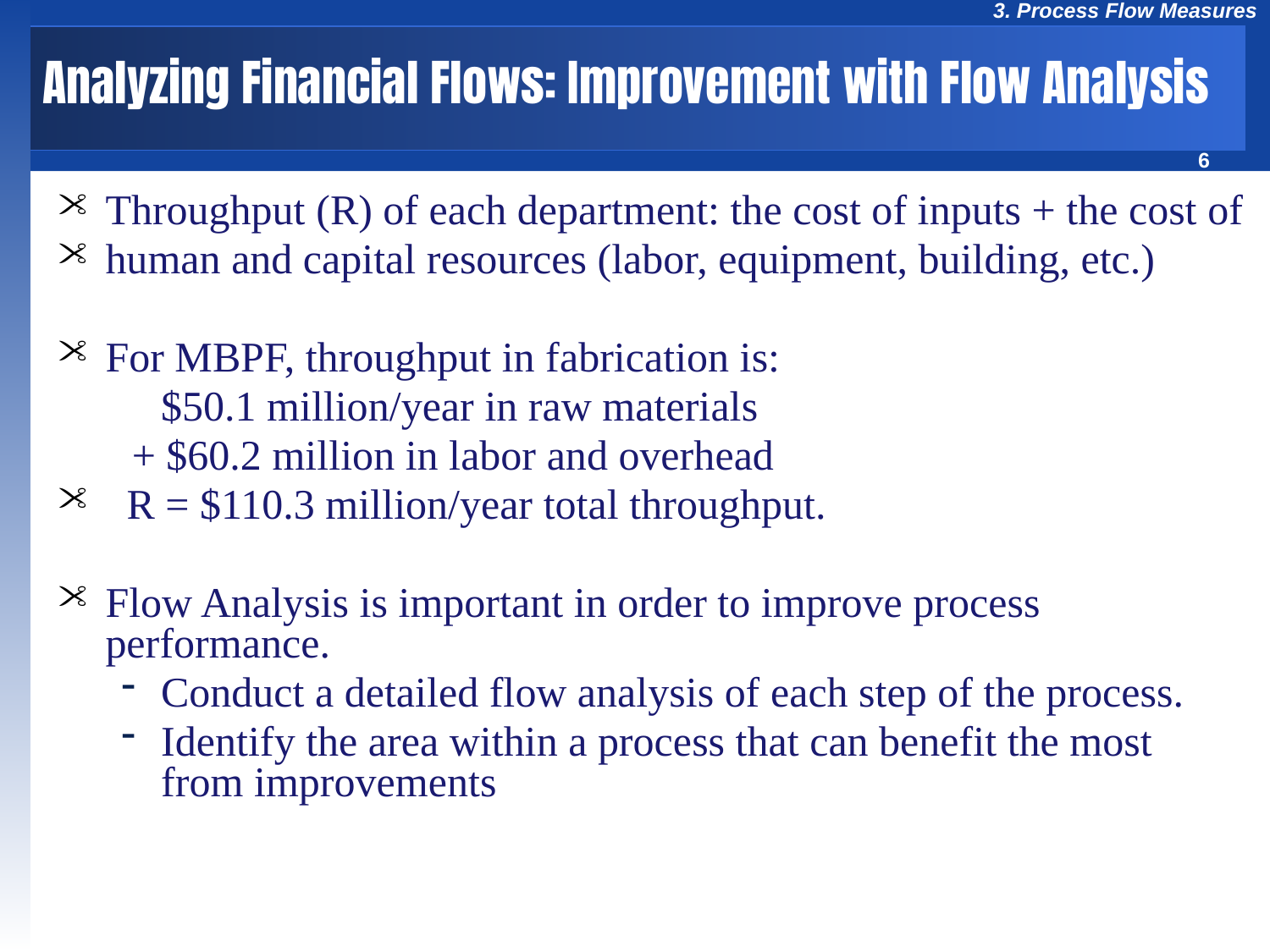

# Analyzing Financial Flows: Improvement with Flow Analysis
Throughput (R) of each department: the cost of inputs + the cost of
human and capital resources (labor, equipment, building, etc.)

For MBPF, throughput in fabrication is:
	$50.1 million/year in raw materials
 + $60.2 million in labor and overhead
  R = $110.3 million/year total throughput.

Flow Analysis is important in order to improve process performance.
Conduct a detailed flow analysis of each step of the process.
Identify the area within a process that can benefit the most
from improvements